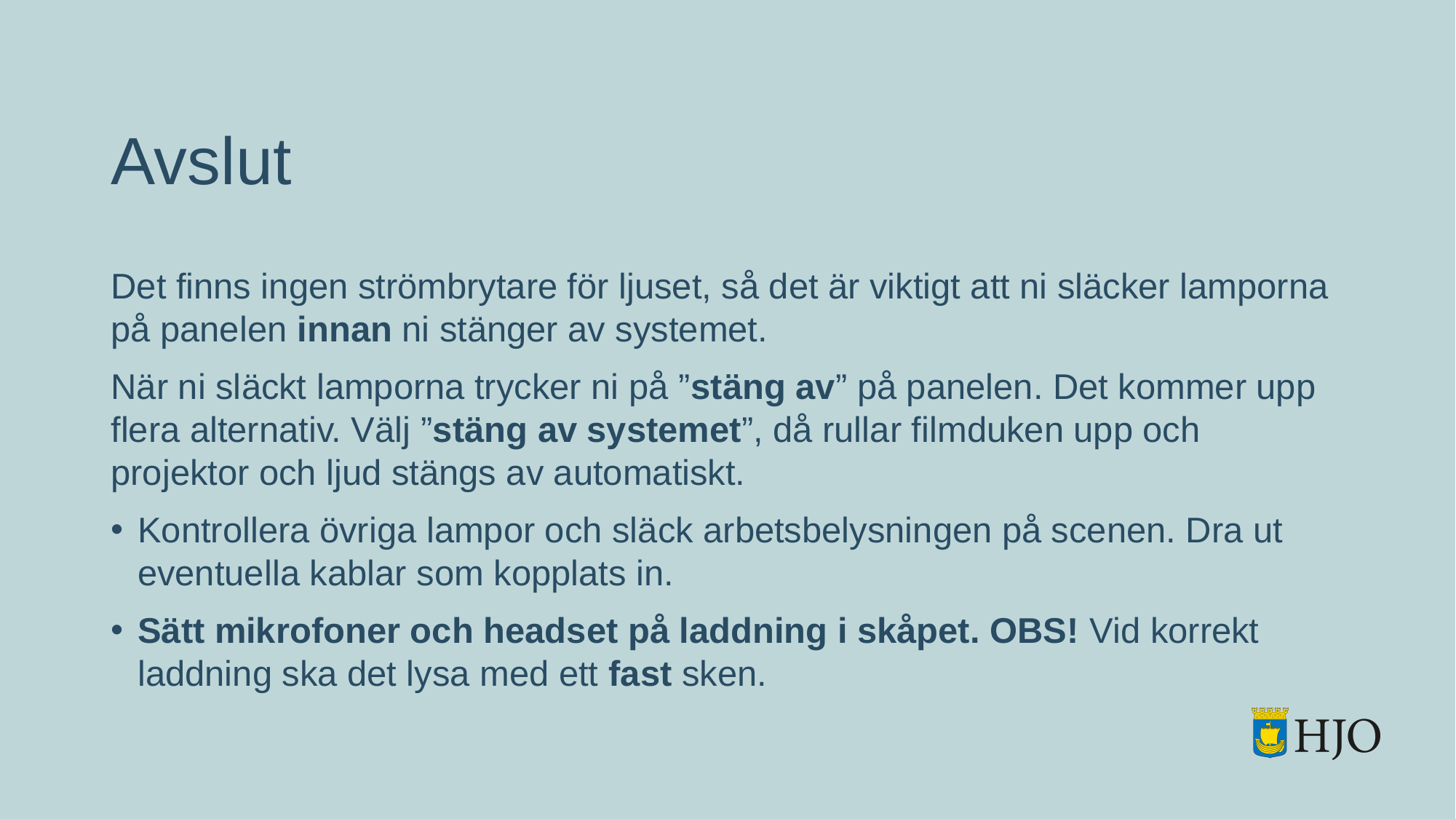

# Avslut
Det finns ingen strömbrytare för ljuset, så det är viktigt att ni släcker lamporna på panelen innan ni stänger av systemet.
När ni släckt lamporna trycker ni på ”stäng av” på panelen. Det kommer upp flera alternativ. Välj ”stäng av systemet”, då rullar filmduken upp och  projektor och ljud stängs av automatiskt.
Kontrollera övriga lampor och släck arbetsbelysningen på scenen. Dra ut eventuella kablar som kopplats in.
Sätt mikrofoner och headset på laddning i skåpet. OBS! Vid korrekt laddning ska det lysa med ett fast sken.